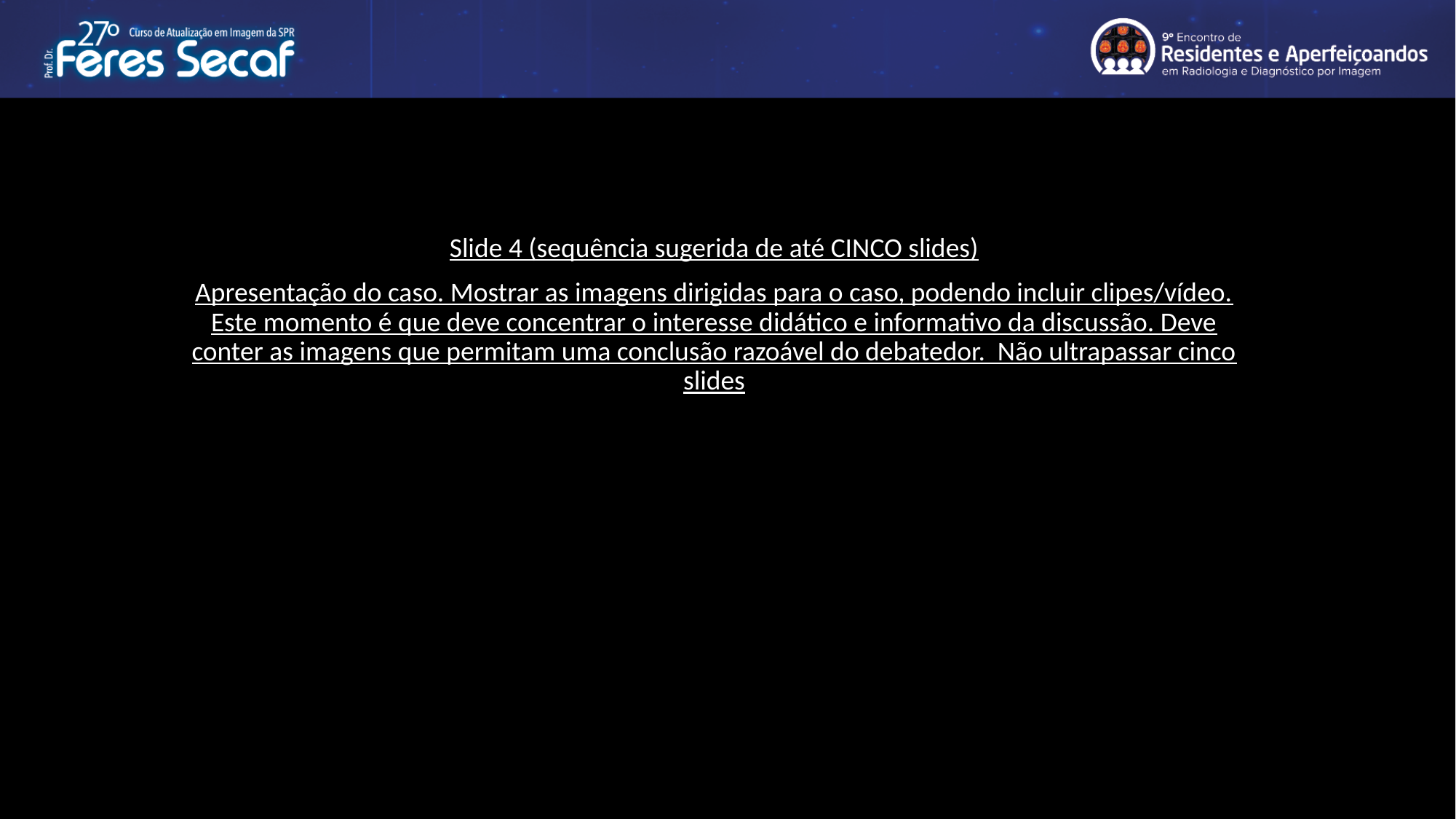

Slide 4 (sequência sugerida de até CINCO slides)
Apresentação do caso. Mostrar as imagens dirigidas para o caso, podendo incluir clipes/vídeo. Este momento é que deve concentrar o interesse didático e informativo da discussão. Deve conter as imagens que permitam uma conclusão razoável do debatedor.  Não ultrapassar cinco slides